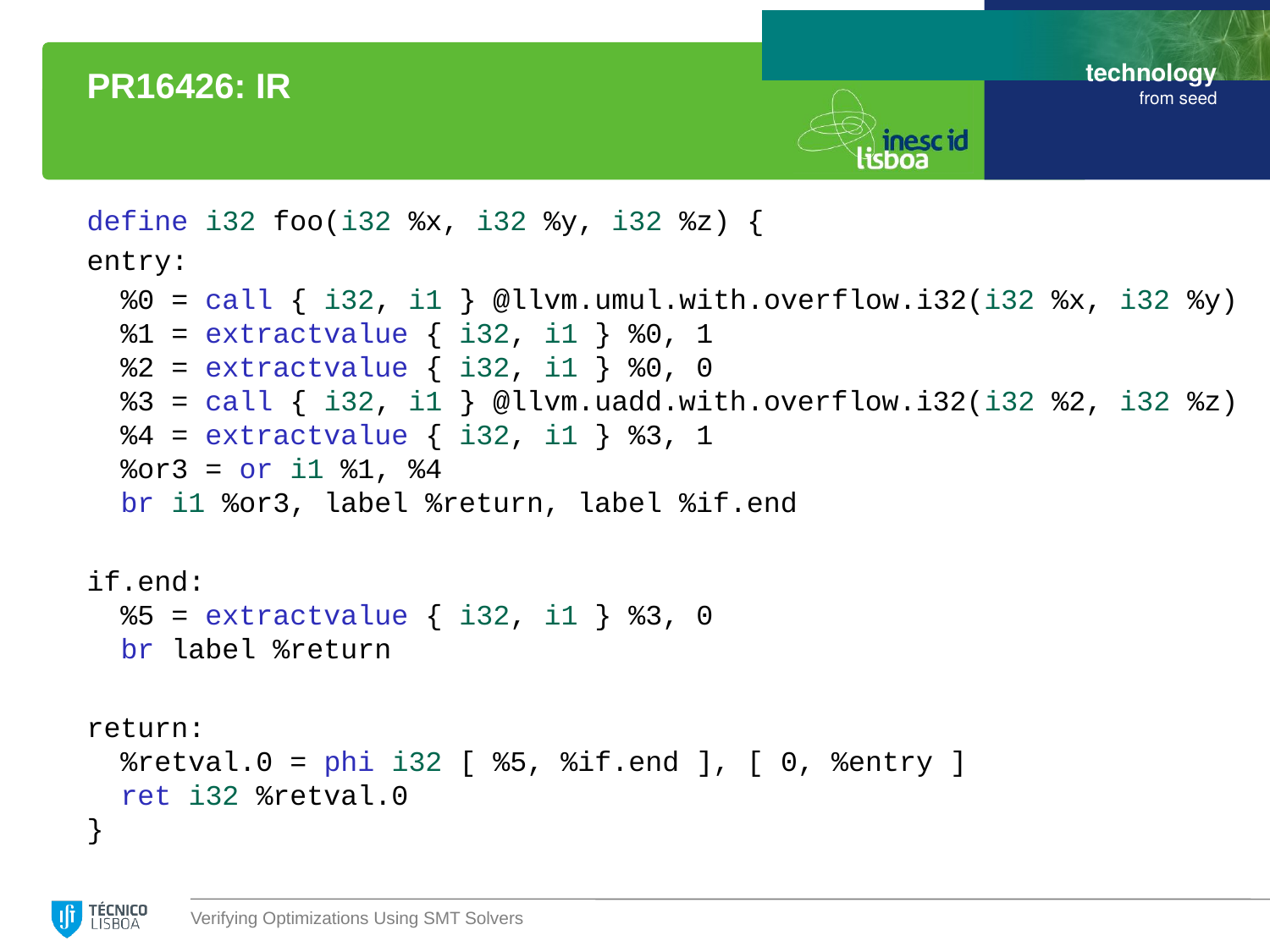

# PR16426: IR
define i32 foo(i32 %x, i32 %y, i32 %z) {
entry:
  %0 = call { i32, i1 } @llvm.umul.with.overflow.i32(i32 %x, i32 %y)
  %1 = extractvalue { i32, i1 } %0, 1
  %2 = extractvalue { i32, i1 } %0, 0
  %3 = call { i32, i1 } @llvm.uadd.with.overflow.i32(i32 %2, i32 %z)
  %4 = extractvalue { i32, i1 } %3, 1
  %or3 = or i1 %1, %4
  br i1 %or3, label %return, label %if.end

if.end:
  %5 = extractvalue { i32, i1 } %3, 0
  br label %return

return:
  %retval.0 = phi i32 [ %5, %if.end ], [ 0, %entry ]
  ret i32 %retval.0
}
Verifying Optimizations Using SMT Solvers